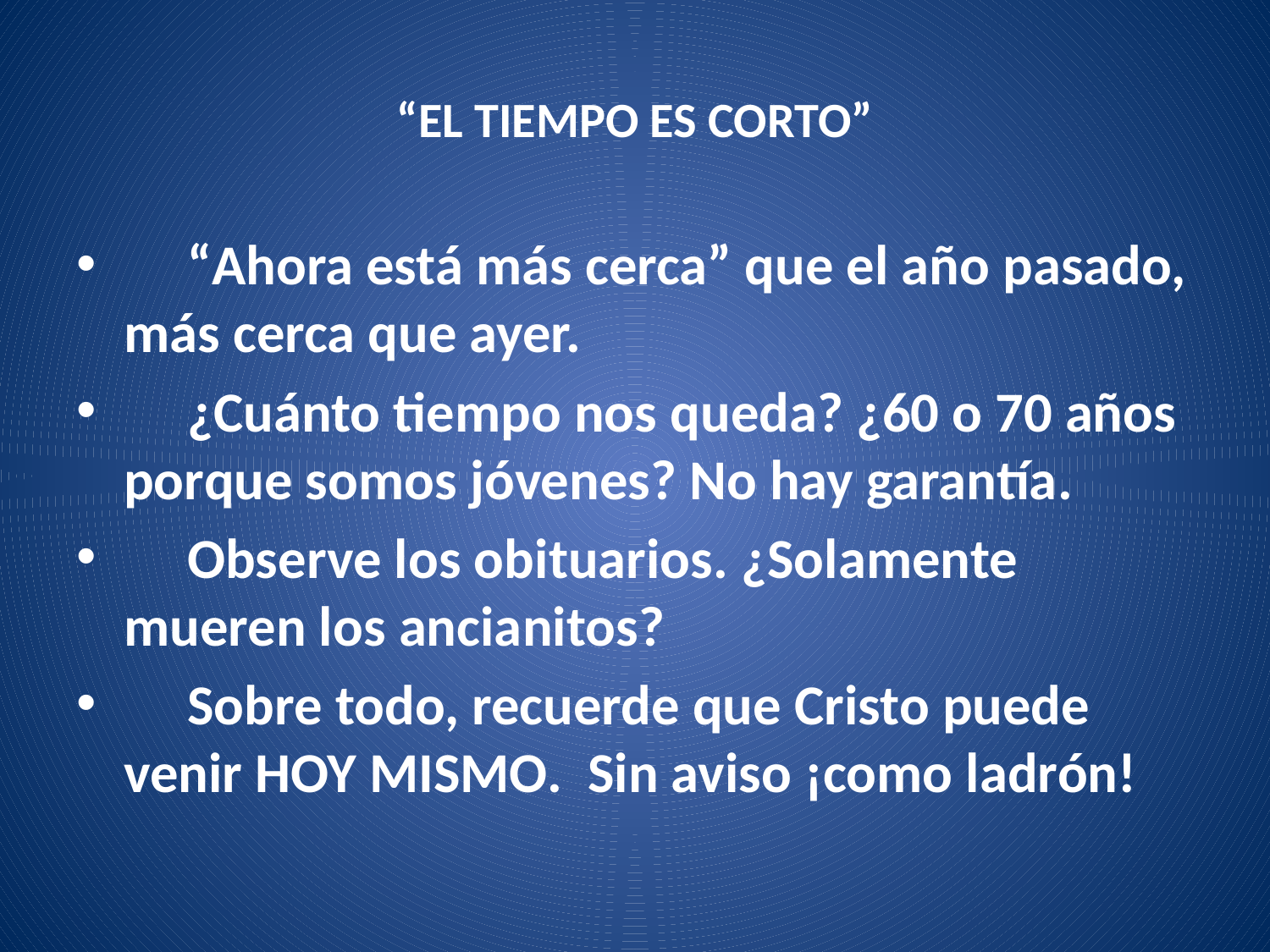

# “EL TIEMPO ES CORTO”
     “Ahora está más cerca” que el año pasado, más cerca que ayer.
     ¿Cuánto tiempo nos queda? ¿60 o 70 años porque somos jóvenes? No hay garantía.
     Observe los obituarios. ¿Solamente mueren los ancianitos?
     Sobre todo, recuerde que Cristo puede venir HOY MISMO.  Sin aviso ¡como ladrón!